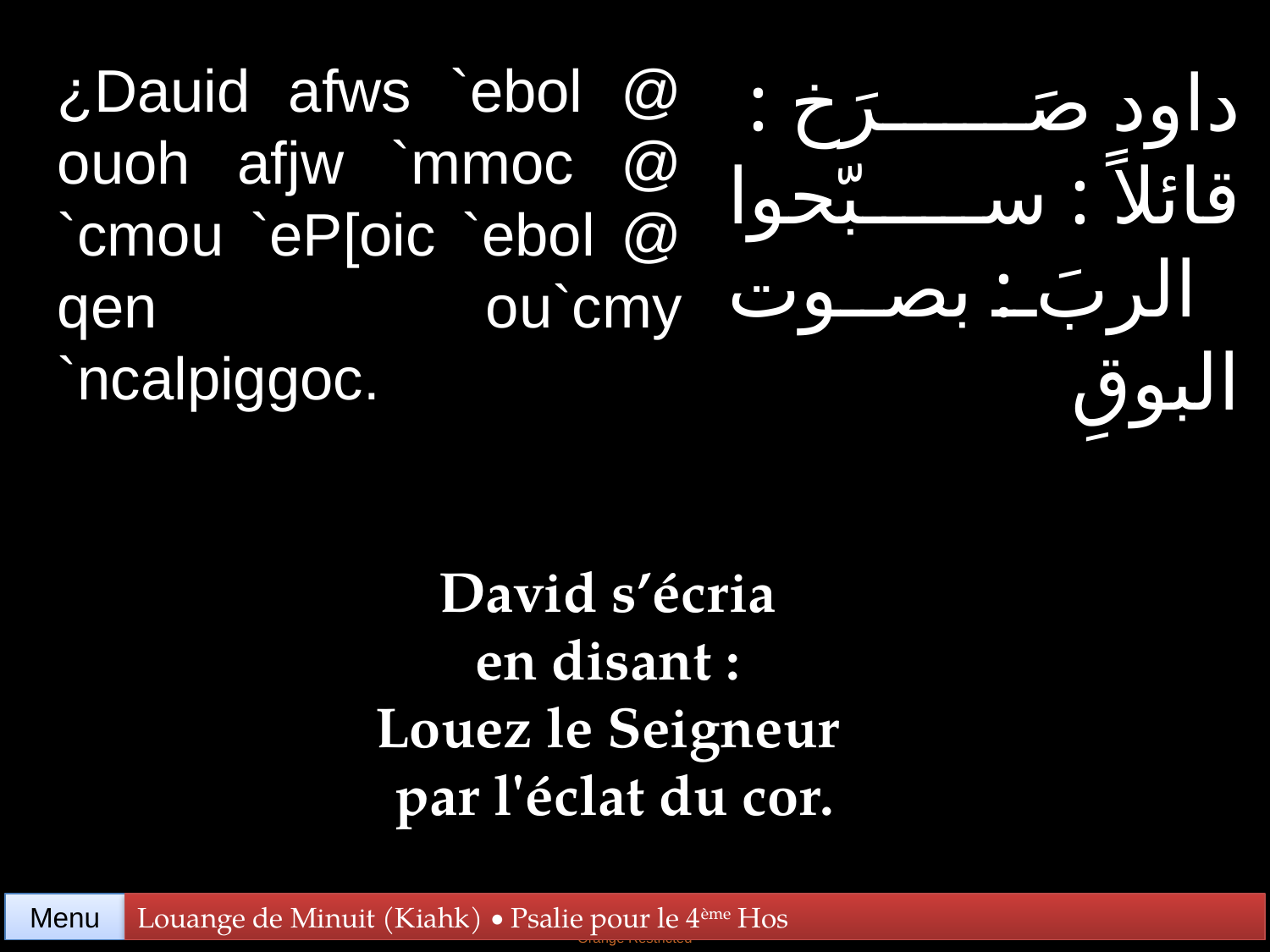

¿Dauid afws `ebol @ ouoh afjw `mmoc @ `cmou `eP[oic `ebol @ qen ou`cmy `ncalpiggoc.
داود صَرَخ :  قائلاً : سبّحوا الربَ : بصوت البوقِ
David s’écria
en disant :
Louez le Seigneur
par l'éclat du cor.
Menu
Louange de Minuit (Kiahk) • Psalie pour le 4ème Hos